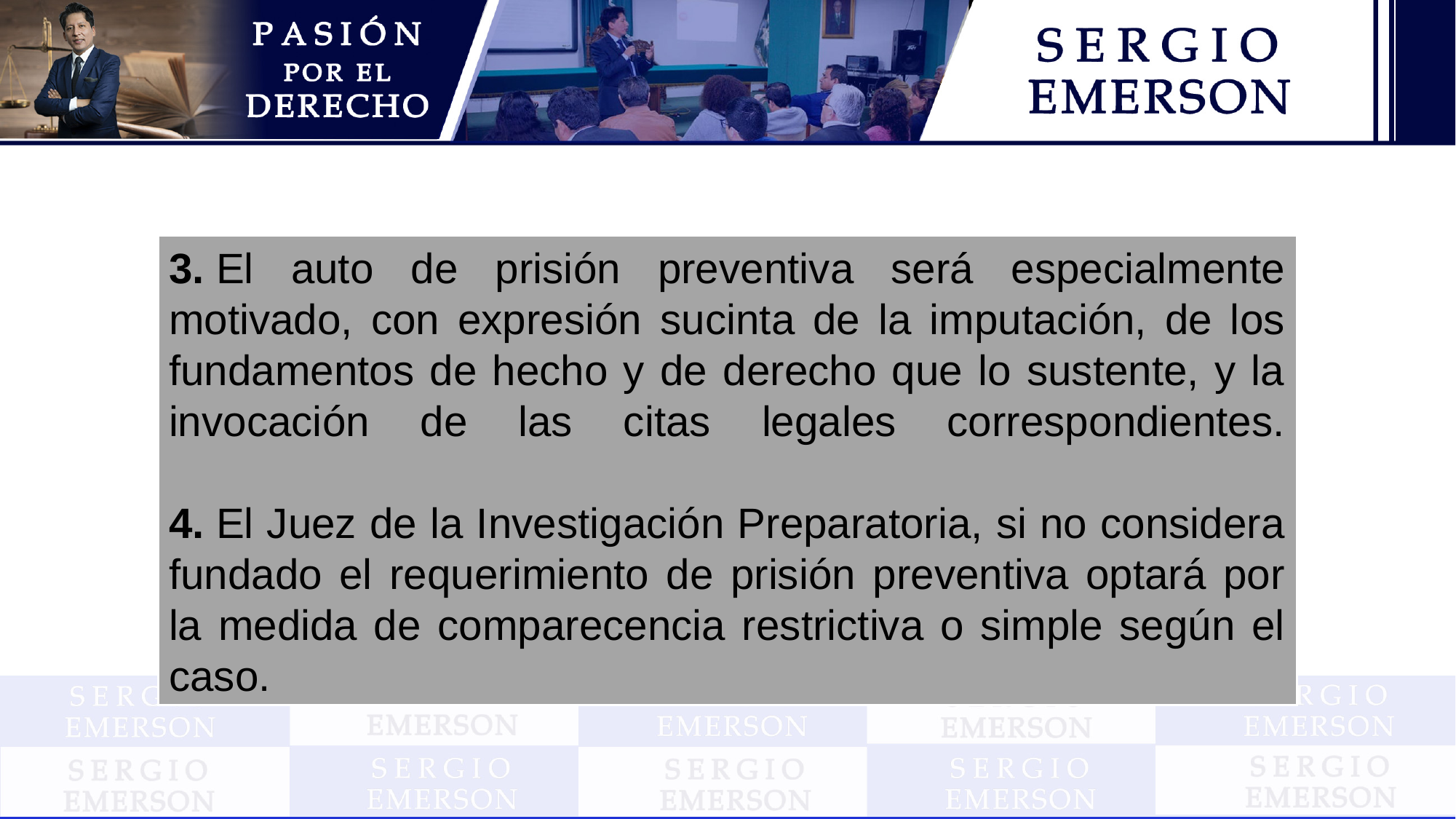

3. El auto de prisión preventiva será especialmente motivado, con expresión sucinta de la imputación, de los fundamentos de hecho y de derecho que lo sustente, y la invocación de las citas legales correspondientes.
4. El Juez de la Investigación Preparatoria, si no considera fundado el requerimiento de prisión preventiva optará por la medida de comparecencia restrictiva o simple según el caso.